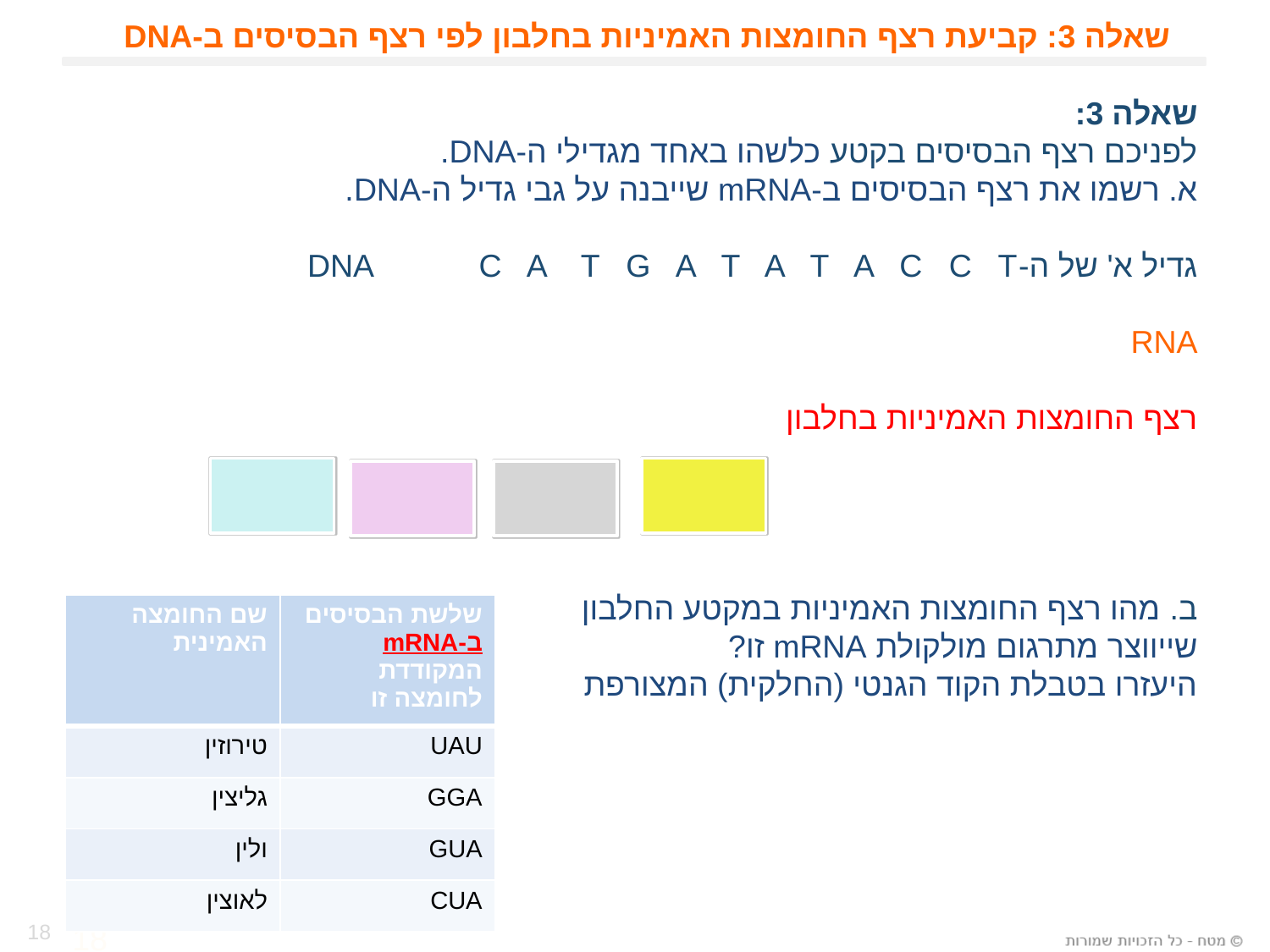

# שאלה 3: קביעת רצף החומצות האמיניות בחלבון לפי רצף הבסיסים ב-DNA

שאלה 3:
לפניכם רצף הבסיסים בקטע כלשהו באחד מגדילי ה-DNA.
א. רשמו את רצף הבסיסים ב-mRNA שייבנה על גבי גדיל ה-DNA.

גדיל א' של ה-DNA            C   A    T   G   A   T   A   T   A   C   C   T
RNA

רצף החומצות האמיניות בחלבון

ב. מהו רצף החומצות האמיניות במקטע החלבון
שייווצר מתרגום מולקולת mRNA זו?
היעזרו בטבלת הקוד הגנטי (החלקית) המצורפת

| שם החומצה האמינית | שלשת הבסיסים ב-mRNA המקודדת לחומצה זו |
| --- | --- |
| טירוזין | UAU |
| גליצין | GGA |
| ולין | GUA |
| לאוצין | CUA |
18
18